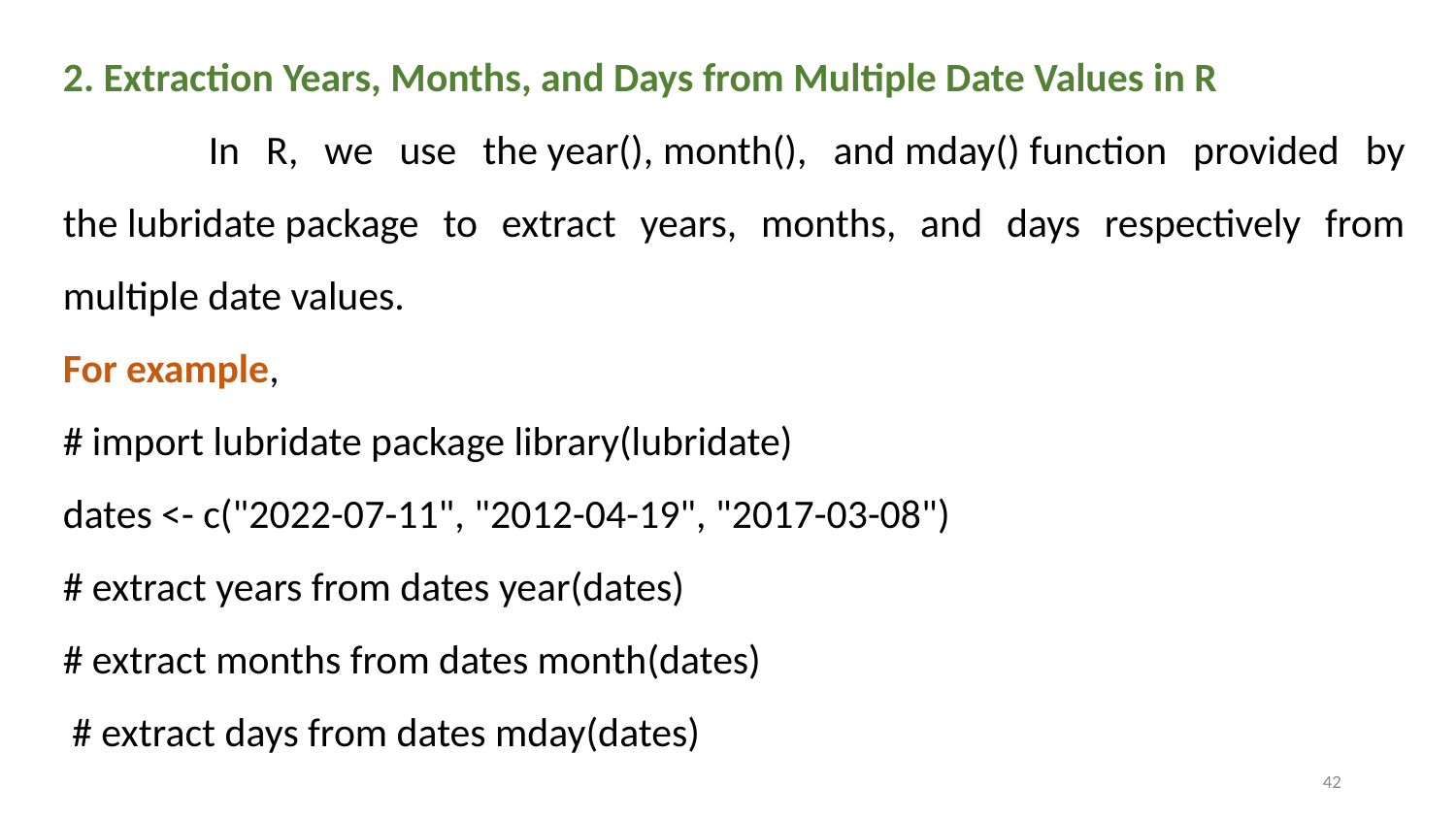

2. Extraction Years, Months, and Days from Multiple Date Values in R
	In R, we use the year(), month(), and mday() function provided by the lubridate package to extract years, months, and days respectively from multiple date values.
For example,
# import lubridate package library(lubridate)
dates <- c("2022-07-11", "2012-04-19", "2017-03-08")
# extract years from dates year(dates)
# extract months from dates month(dates)
 # extract days from dates mday(dates)

42